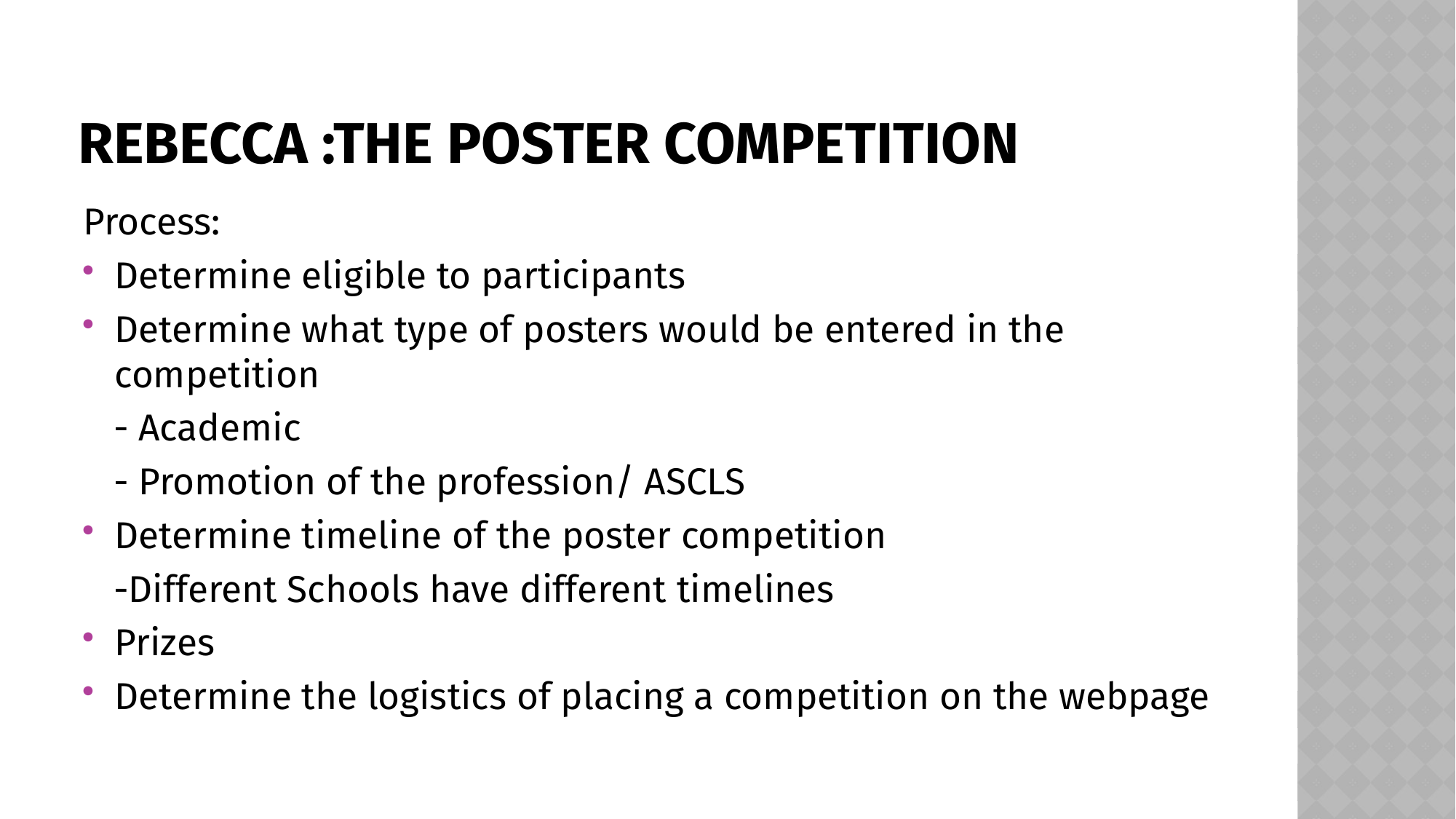

# Rebecca :The Poster Competition
Process:
Determine eligible to participants
Determine what type of posters would be entered in the competition
   - Academic
   - Promotion of the profession/ ASCLS
Determine timeline of the poster competition
   -Different Schools have different timelines
Prizes
Determine the logistics of placing a competition on the webpage